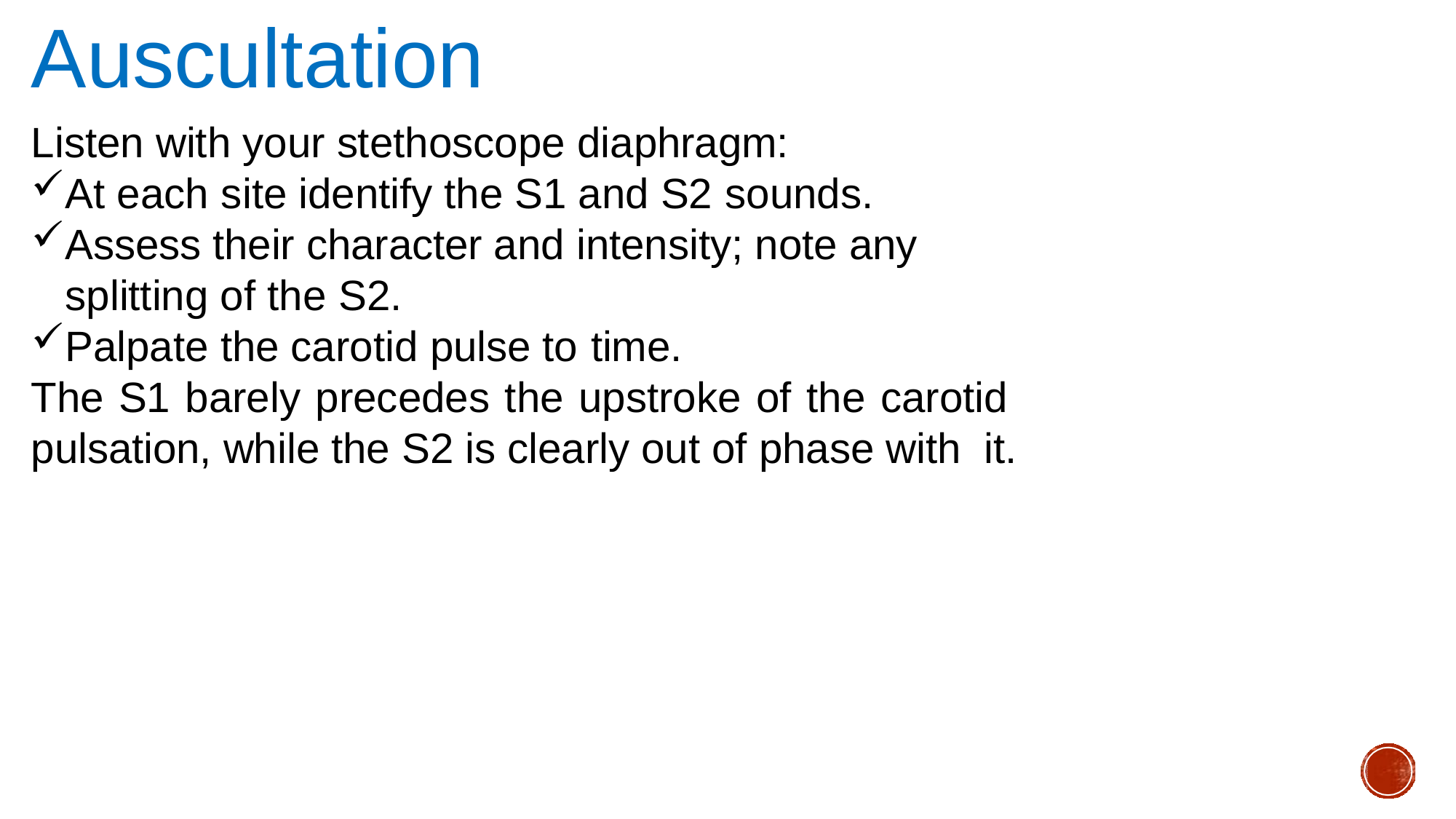

# Auscultation
Listen with your stethoscope diaphragm:
At each site identify the S1 and S2 sounds.
Assess their character and intensity; note any  splitting of the S2.
Palpate the carotid pulse to time.
The S1 barely precedes the upstroke of the carotid  pulsation, while the S2 is clearly out of phase with  it.